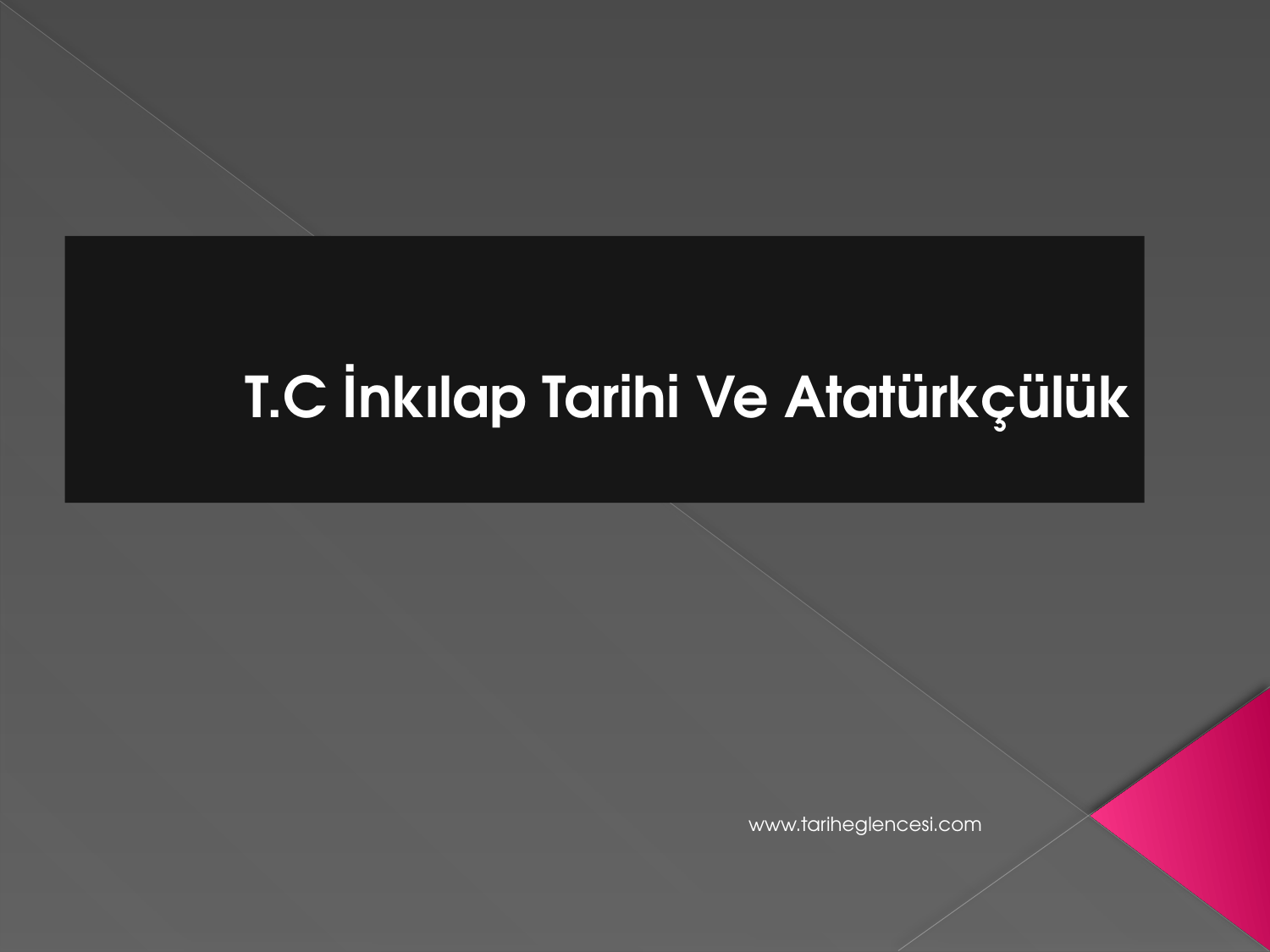

# T.C İnkılap Tarihi Ve Atatürkçülük
www.tariheglencesi.com